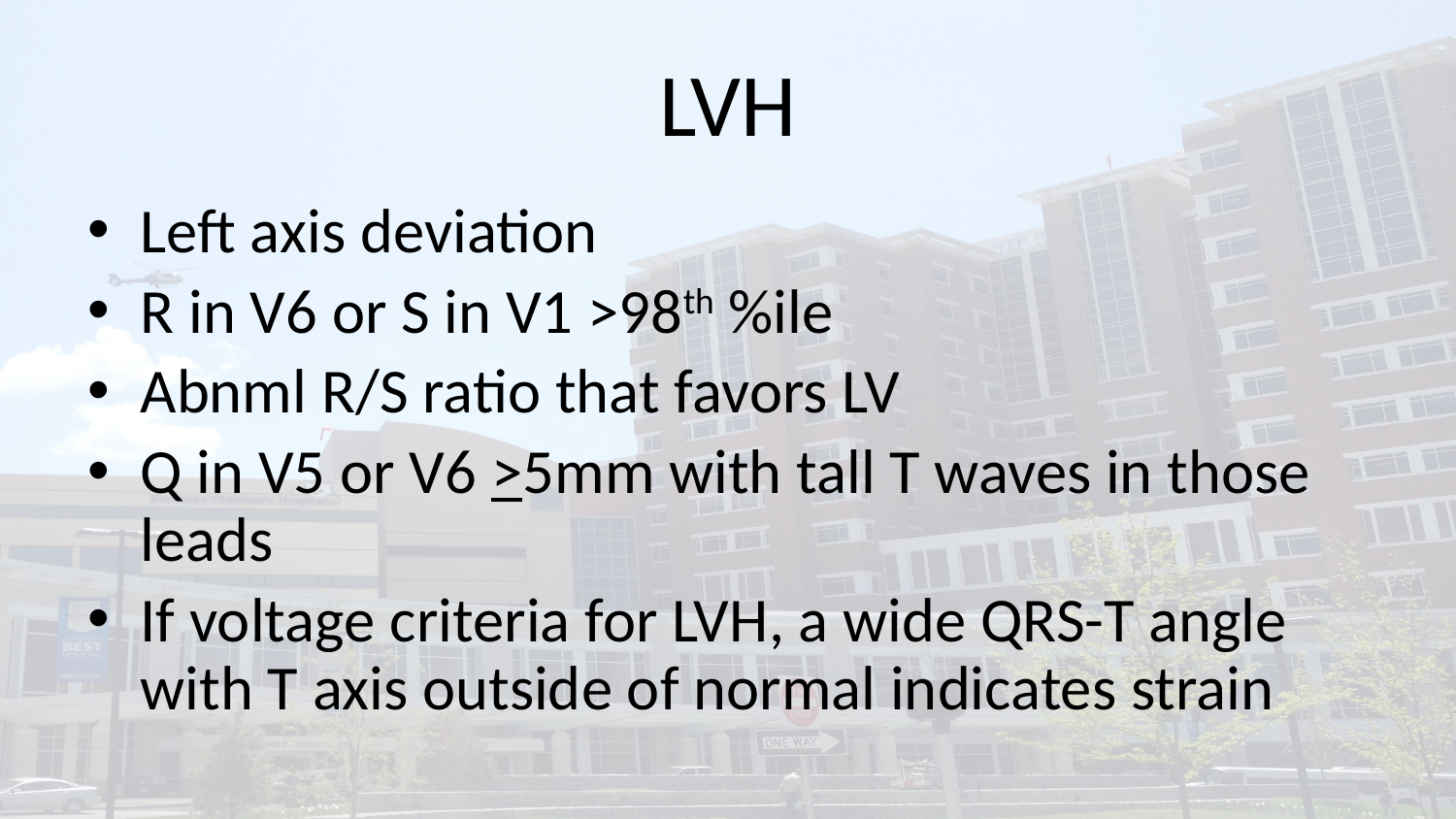

# LVH
Left axis deviation
R in V6 or S in V1 >98th %ile
Abnml R/S ratio that favors LV
Q in V5 or V6 >5mm with tall T waves in those leads
If voltage criteria for LVH, a wide QRS-T angle with T axis outside of normal indicates strain